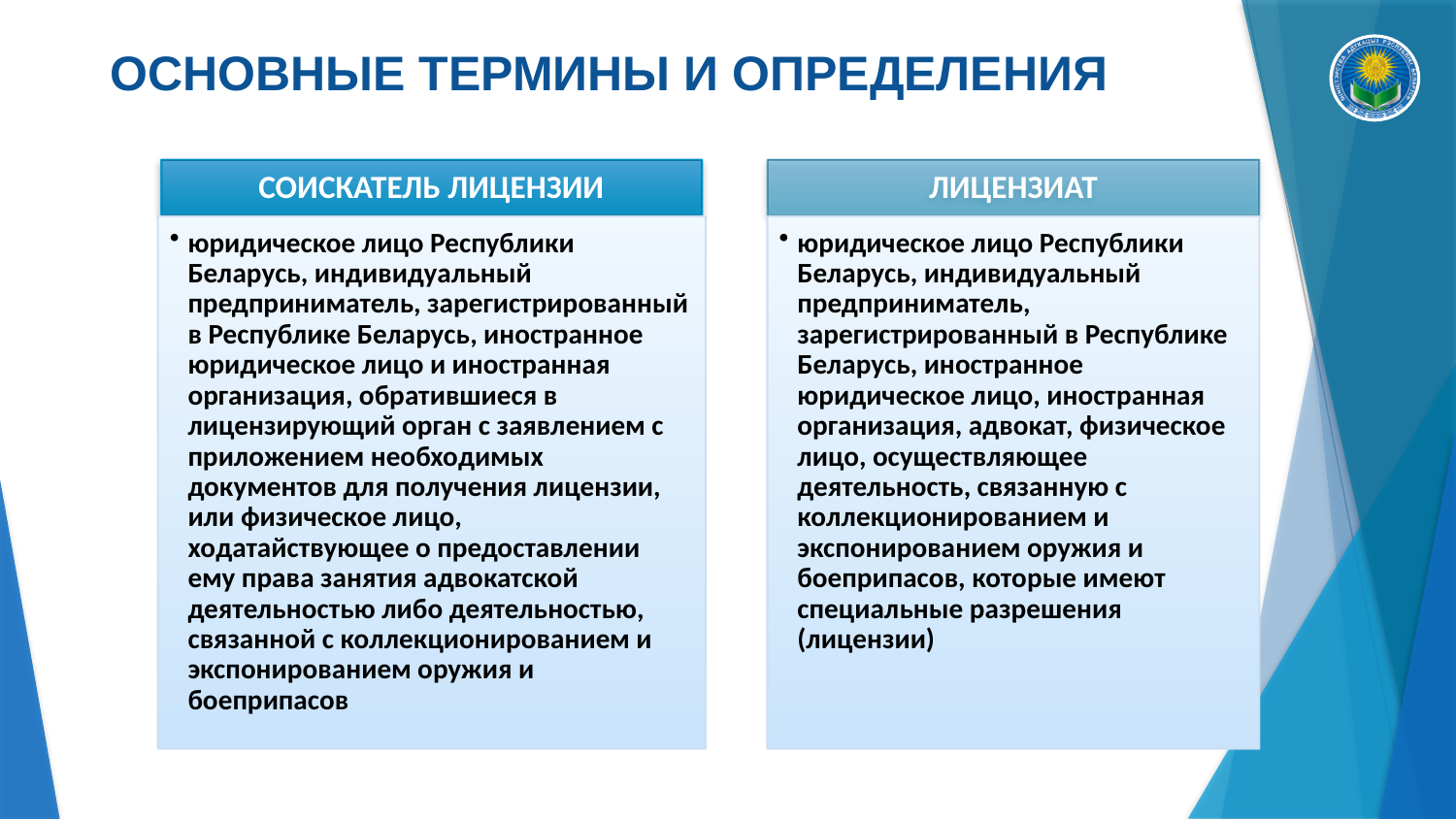

ОСНОВНЫЕ ТЕРМИНЫ И ОПРЕДЕЛЕНИЯ
СОИСКАТЕЛЬ ЛИЦЕНЗИИ
юридическое лицо Республики Беларусь, индивидуальный предприниматель, зарегистрированный в Республике Беларусь, иностранное юридическое лицо и иностранная организация, обратившиеся в лицензирующий орган с заявлением с приложением необходимых документов для получения лицензии, или физическое лицо, ходатайствующее о предоставлении ему права занятия адвокатской деятельностью либо деятельностью, связанной с коллекционированием и экспонированием оружия и боеприпасов
ЛИЦЕНЗИАТ
юридическое лицо Республики Беларусь, индивидуальный предприниматель, зарегистрированный в Республике Беларусь, иностранное юридическое лицо, иностранная организация, адвокат, физическое лицо, осуществляющее деятельность, связанную с коллекционированием и экспонированием оружия и боеприпасов, которые имеют специальные разрешения (лицензии)